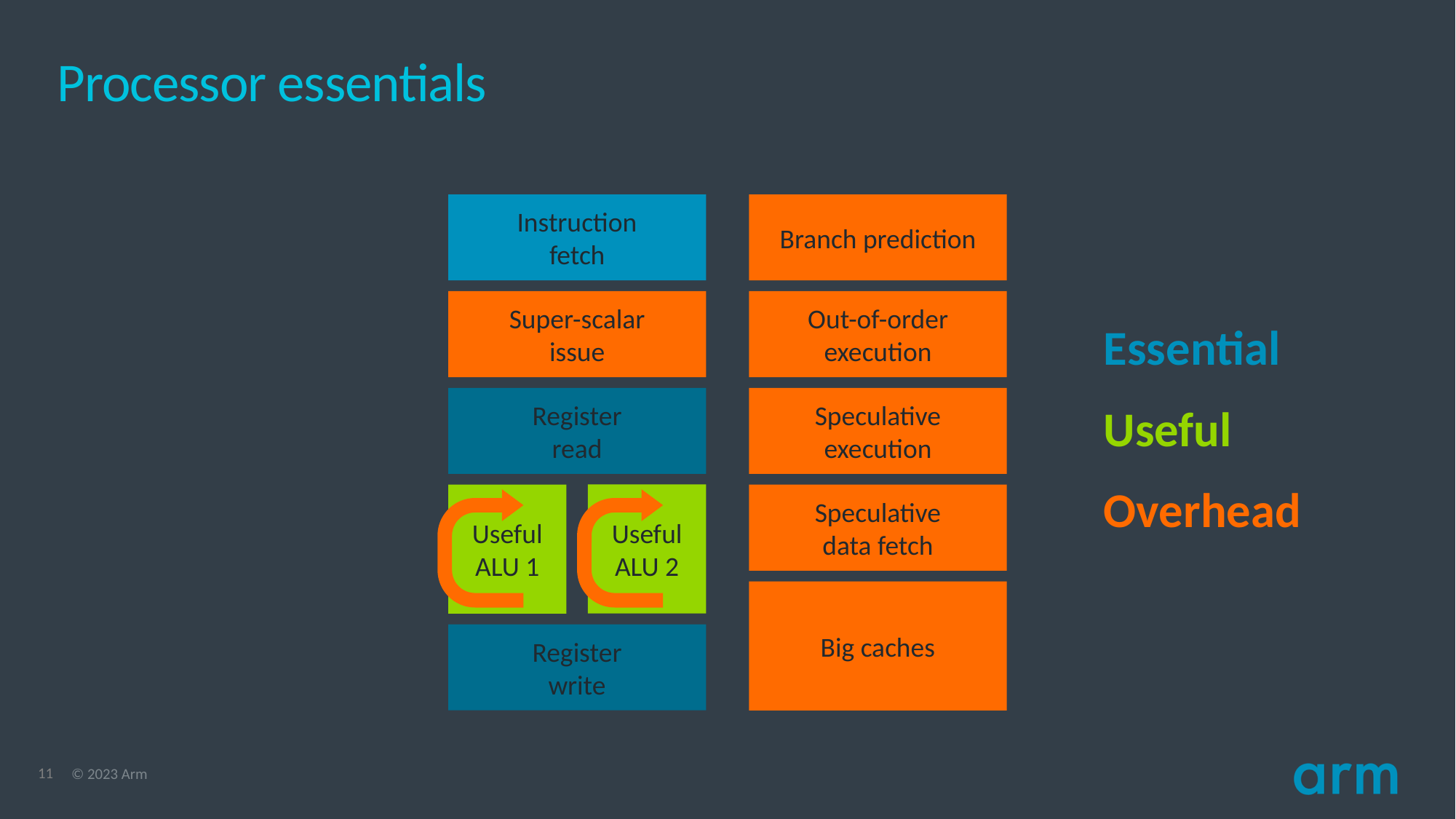

# Processor essentials

Instruction
fetch
Branch prediction
Super-scalar
issue
Out-of-order
execution
Essential
Register
read
Speculative
execution
Useful
Useful
ALU 2
Useful
ALU 1
Speculative
data fetch
Overhead

Big caches
Register
write